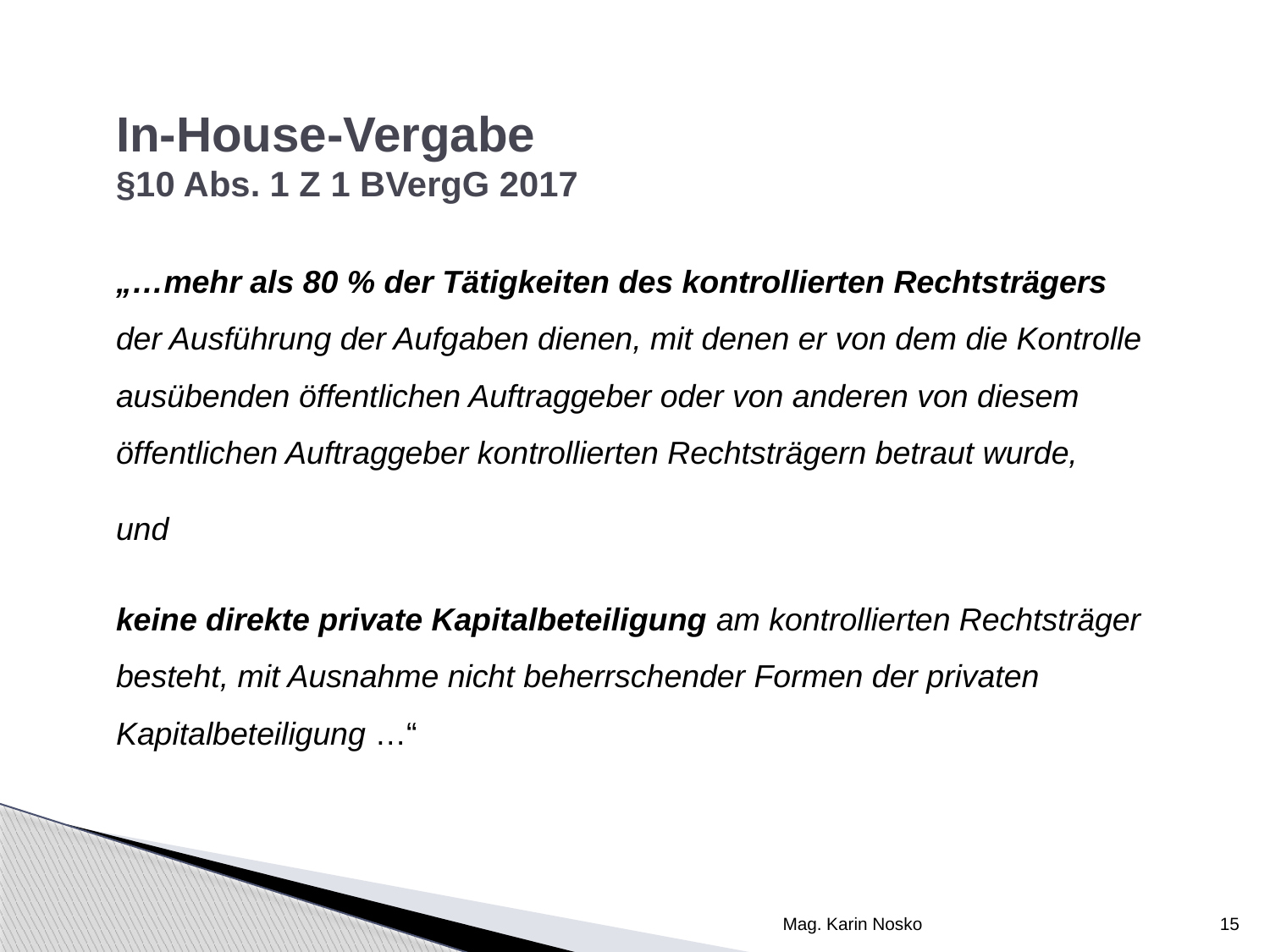

In-House-Vergabe
§10 Abs. 1 Z 1 BVergG 2017

„…mehr als 80 % der Tätigkeiten des kontrollierten Rechtsträgers
der Ausführung der Aufgaben dienen, mit denen er von dem die Kontrolle ausübenden öffentlichen Auftraggeber oder von anderen von diesem öffentlichen Auftraggeber kontrollierten Rechtsträgern betraut wurde,

und

keine direkte private Kapitalbeteiligung am kontrollierten Rechtsträger besteht, mit Ausnahme nicht beherrschender Formen der privaten Kapitalbeteiligung …“
Mag. Karin Nosko
15